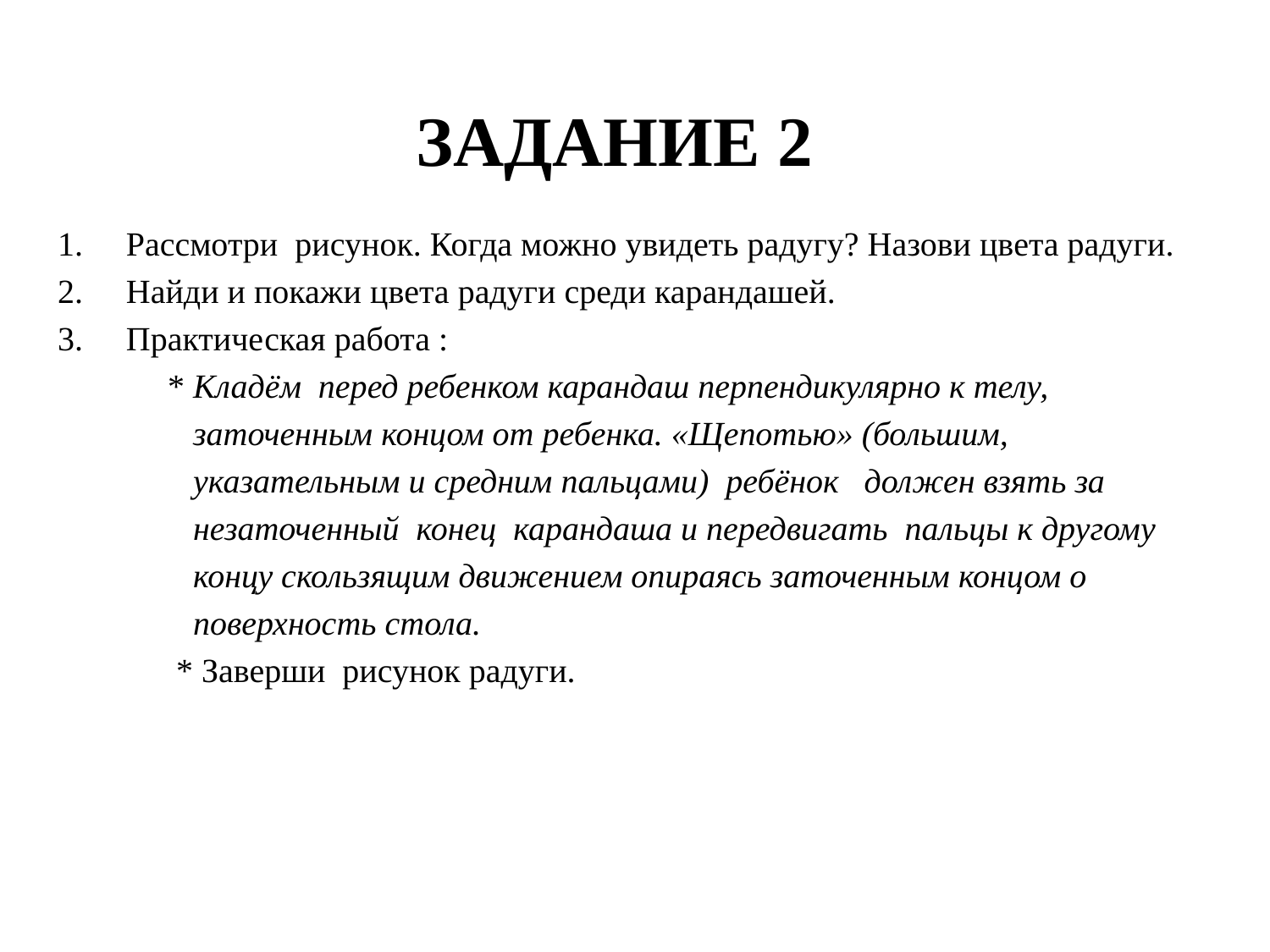

# ЗАДАНИЕ 2
Рассмотри  рисунок. Когда можно увидеть радугу? Назови цвета радуги.
Найди и покажи цвета радуги среди карандашей.
Практическая работа :
             * Кладём  перед ребенком карандаш перпендикулярно к телу,
                заточенным концом от ребенка. «Щепотью» (большим,
                указательным и средним пальцами)  ребёнок   должен взять за
                незаточенный  конец  карандаша и передвигать  пальцы к другому
                концу скользящим движением опираясь заточенным концом о
                поверхность стола.
              * Заверши  рисунок радуги.